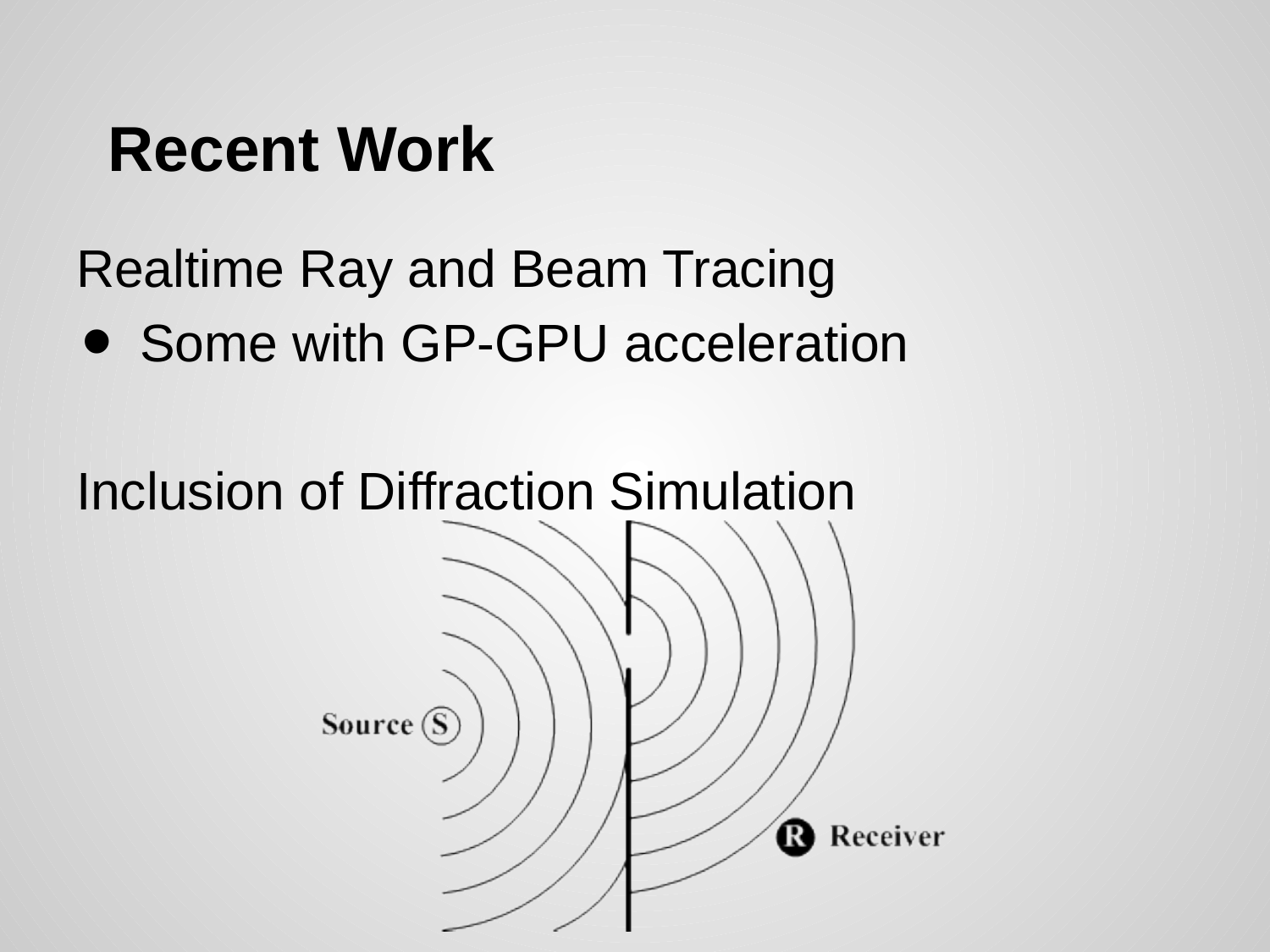

# Recent Work
Realtime Ray and Beam Tracing
Some with GP-GPU acceleration

Inclusion of Diffraction Simulation